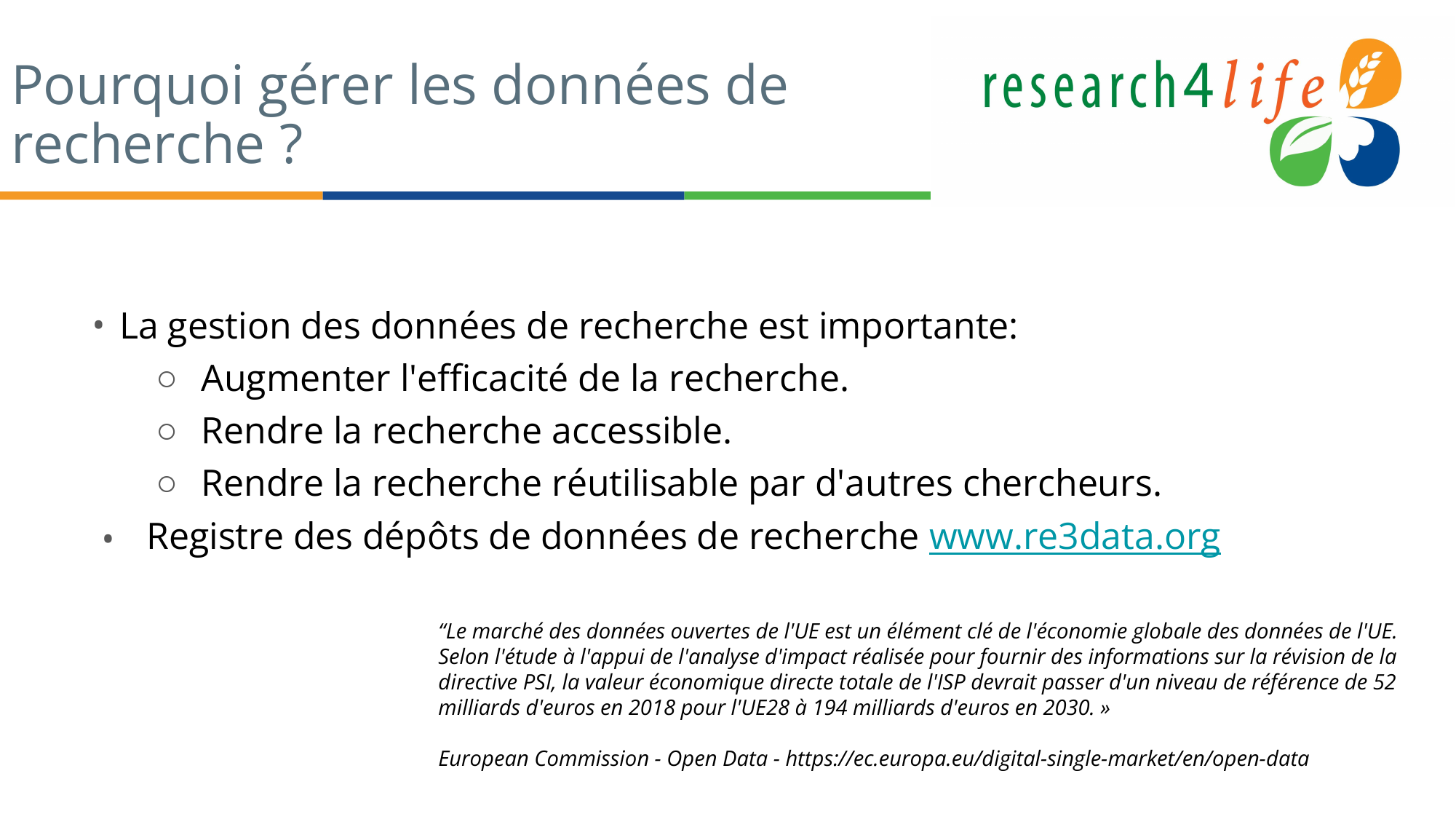

# Pourquoi gérer les données de recherche ?

La gestion des données de recherche est importante:
Augmenter l'efficacité de la recherche.
Rendre la recherche accessible.
Rendre la recherche réutilisable par d'autres chercheurs.
Registre des dépôts de données de recherche www.re3data.org

“Le marché des données ouvertes de l'UE est un élément clé de l'économie globale des données de l'UE. Selon l'étude à l'appui de l'analyse d'impact réalisée pour fournir des informations sur la révision de la directive PSI, la valeur économique directe totale de l'ISP devrait passer d'un niveau de référence de 52 milliards d'euros en 2018 pour l'UE28 à 194 milliards d'euros en 2030. »

European Commission - Open Data - https://ec.europa.eu/digital-single-market/en/open-data